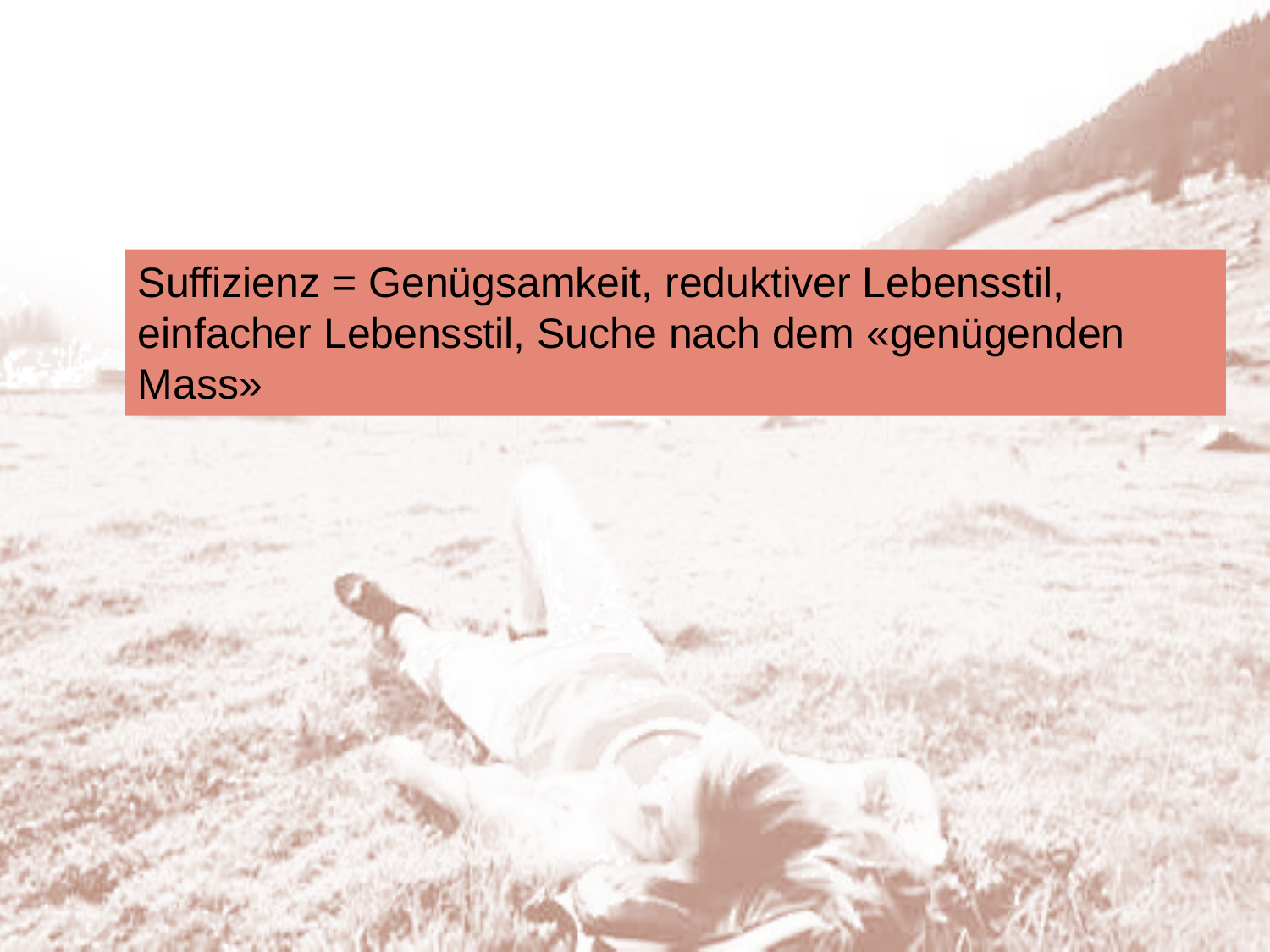

Suffizienz = Genügsamkeit, reduktiver Lebensstil, einfacher Lebensstil, Suche nach dem «genügenden Mass»